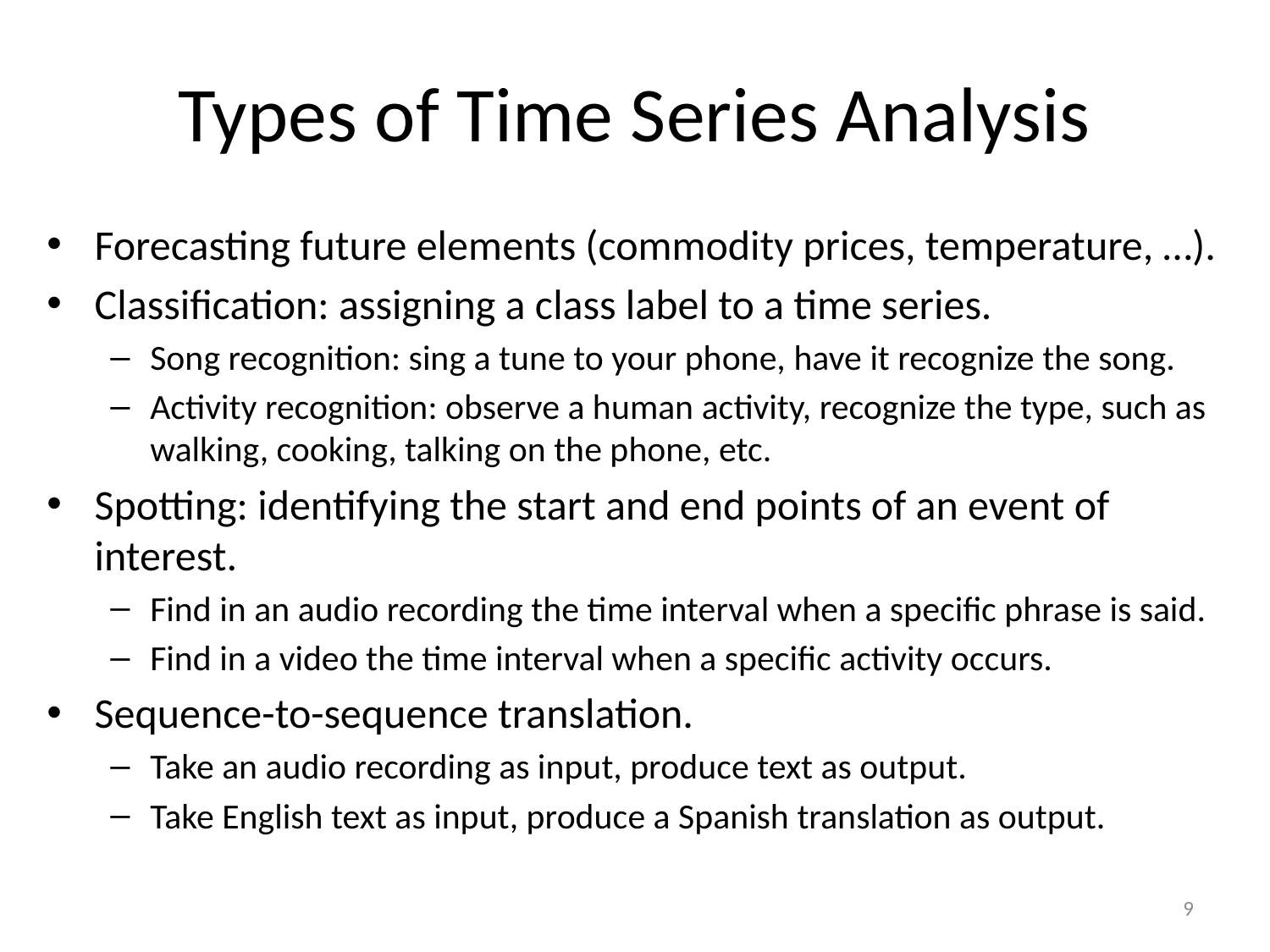

# Types of Time Series Analysis
Forecasting future elements (commodity prices, temperature, …).
Classification: assigning a class label to a time series.
Song recognition: sing a tune to your phone, have it recognize the song.
Activity recognition: observe a human activity, recognize the type, such as walking, cooking, talking on the phone, etc.
Spotting: identifying the start and end points of an event of interest.
Find in an audio recording the time interval when a specific phrase is said.
Find in a video the time interval when a specific activity occurs.
Sequence-to-sequence translation.
Take an audio recording as input, produce text as output.
Take English text as input, produce a Spanish translation as output.

9